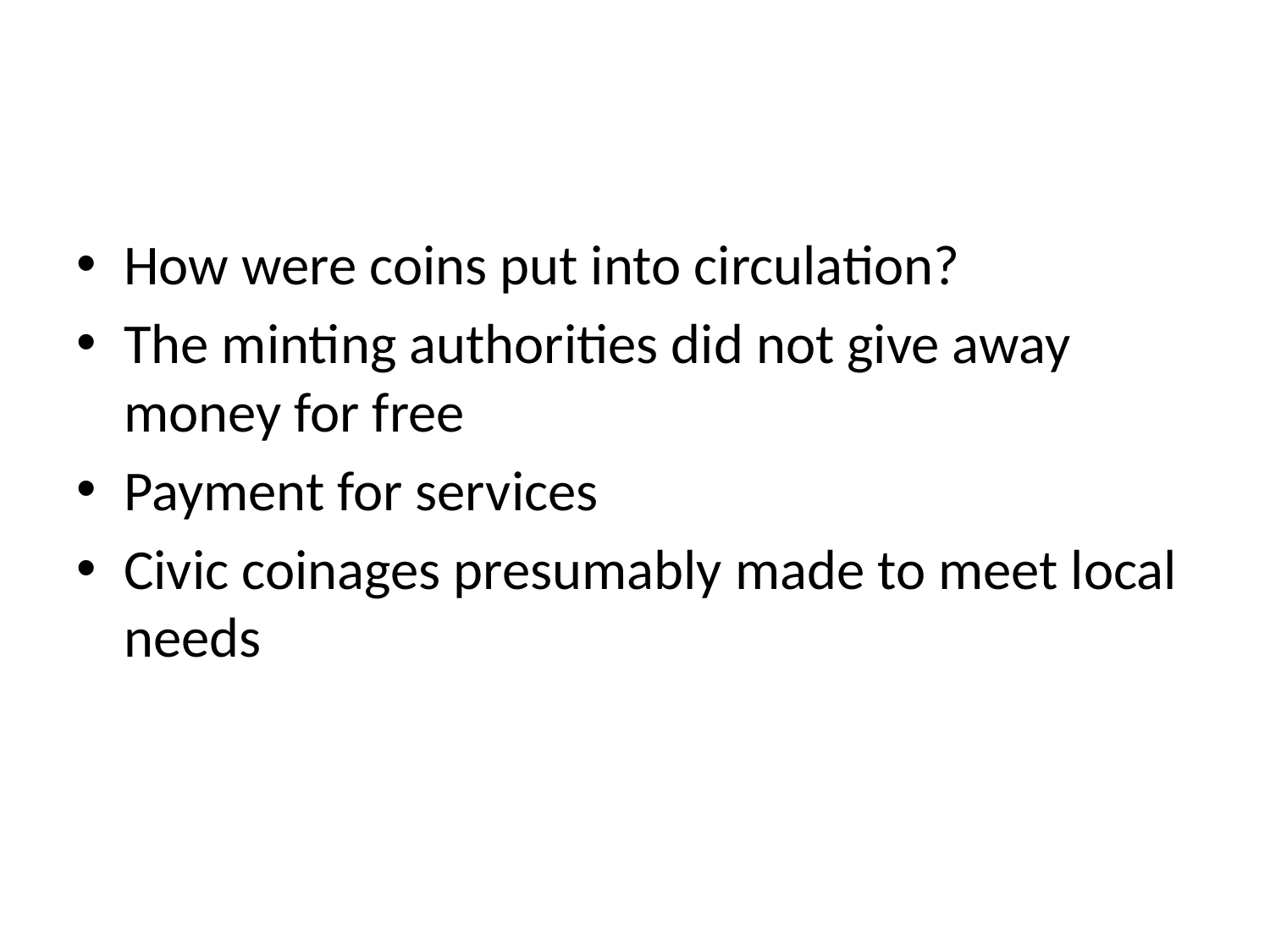

#
How were coins put into circulation?
The minting authorities did not give away money for free
Payment for services
Civic coinages presumably made to meet local needs